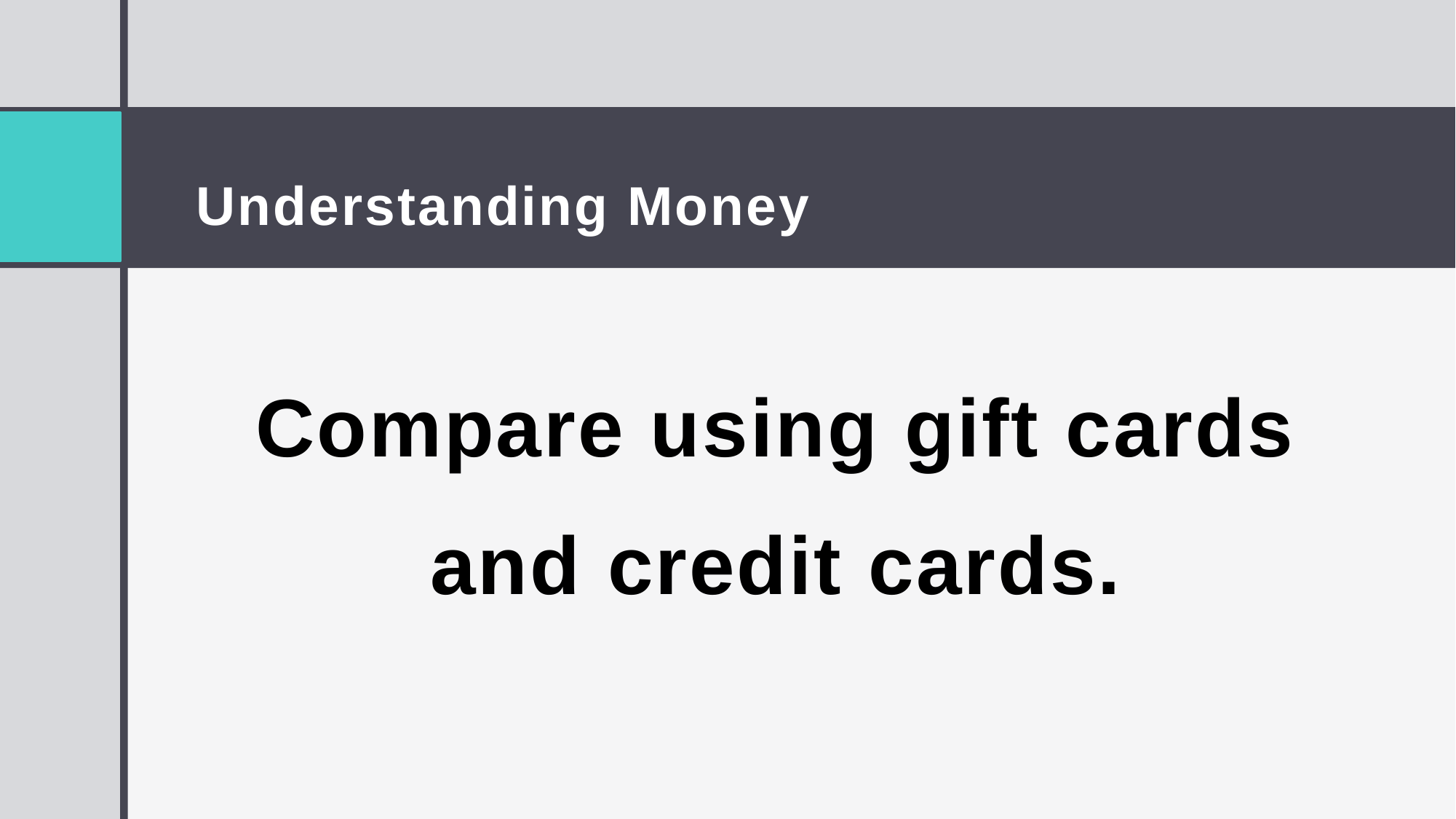

# Understanding Money

Compare using gift cards and credit cards.